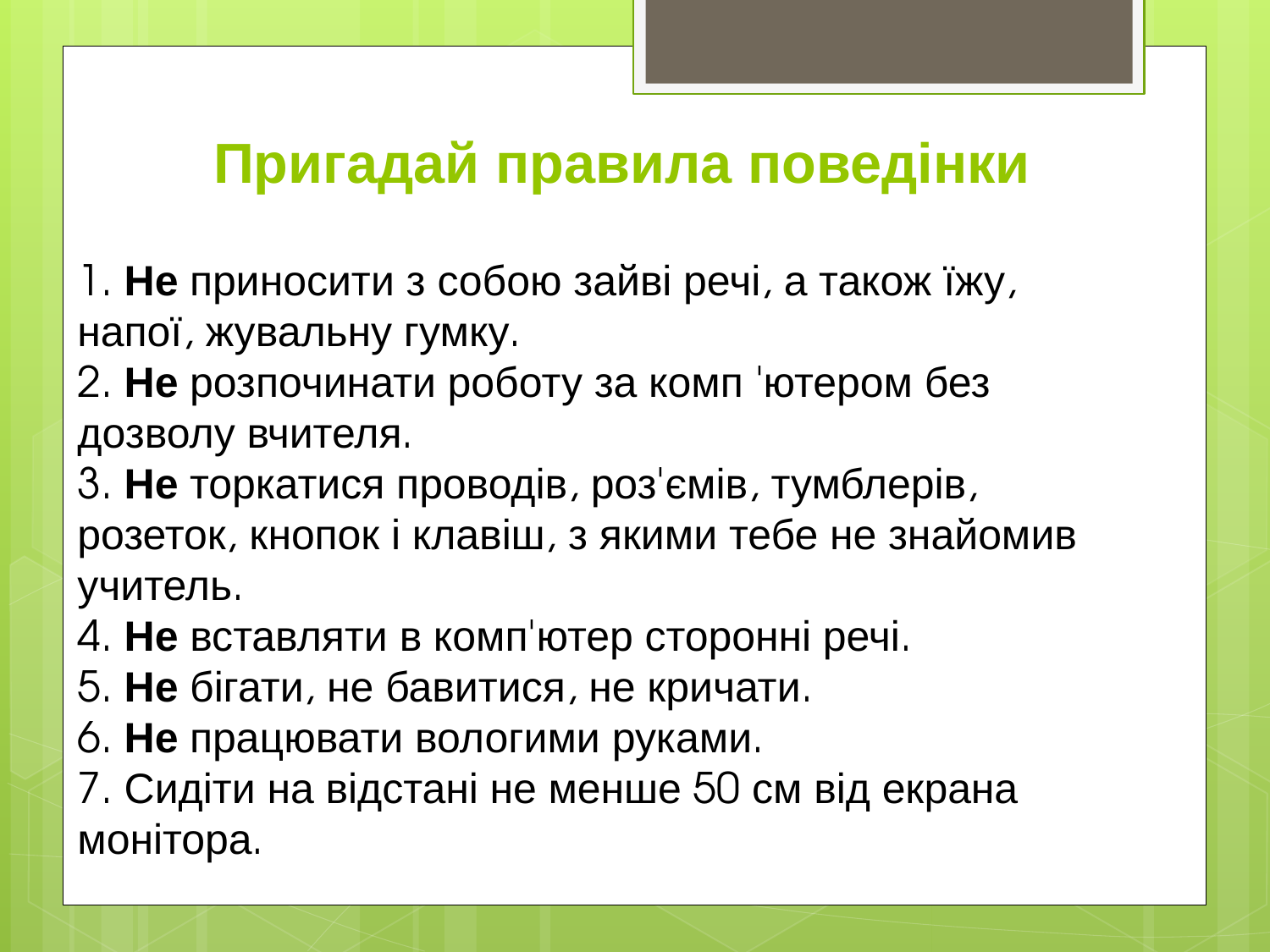

# Пригадай правила поведінки

1. Не приносити з собою зайві речі, а також їжу, напої, жувальну гумку.
2. Не розпочинати роботу за комп 'ютером без дозволу вчителя.
3. Не торкатися проводів, роз'ємів, тумблерів, розеток, кнопок і клавіш, з якими тебе не знайомив учитель.
4. Не вставляти в комп'ютер сторонні речі.
5. Не бігати, не бавитися, не кричати.
6. Не працювати вологими руками.
7. Сидіти на відстані не менше 50 см від екрана монітора.